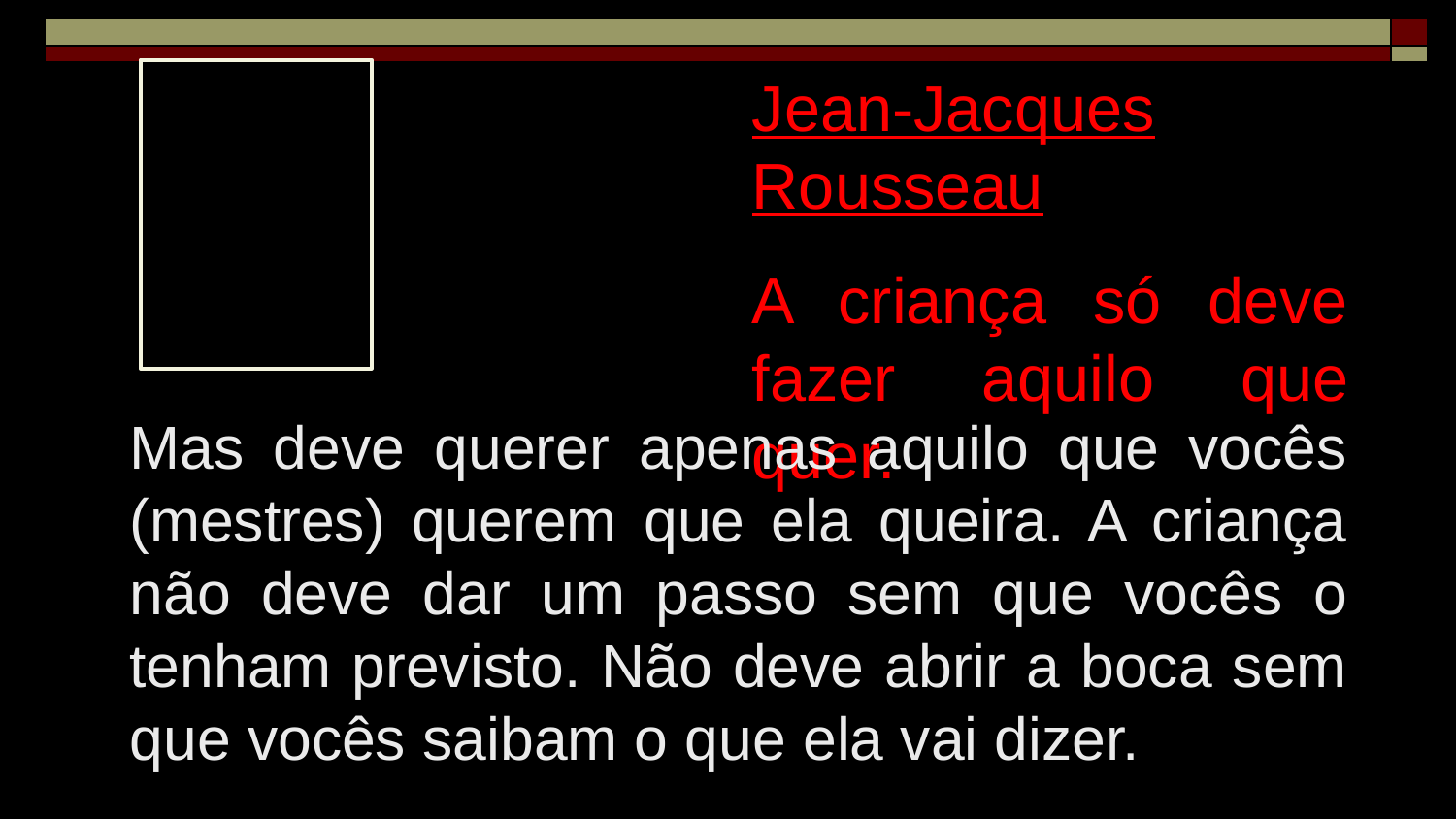

Jean-Jacques Rousseau
A criança só deve fazer aquilo que quer.
Mas deve querer apenas aquilo que vocês (mestres) querem que ela queira. A criança não deve dar um passo sem que vocês o tenham previsto. Não deve abrir a boca sem que vocês saibam o que ela vai dizer.